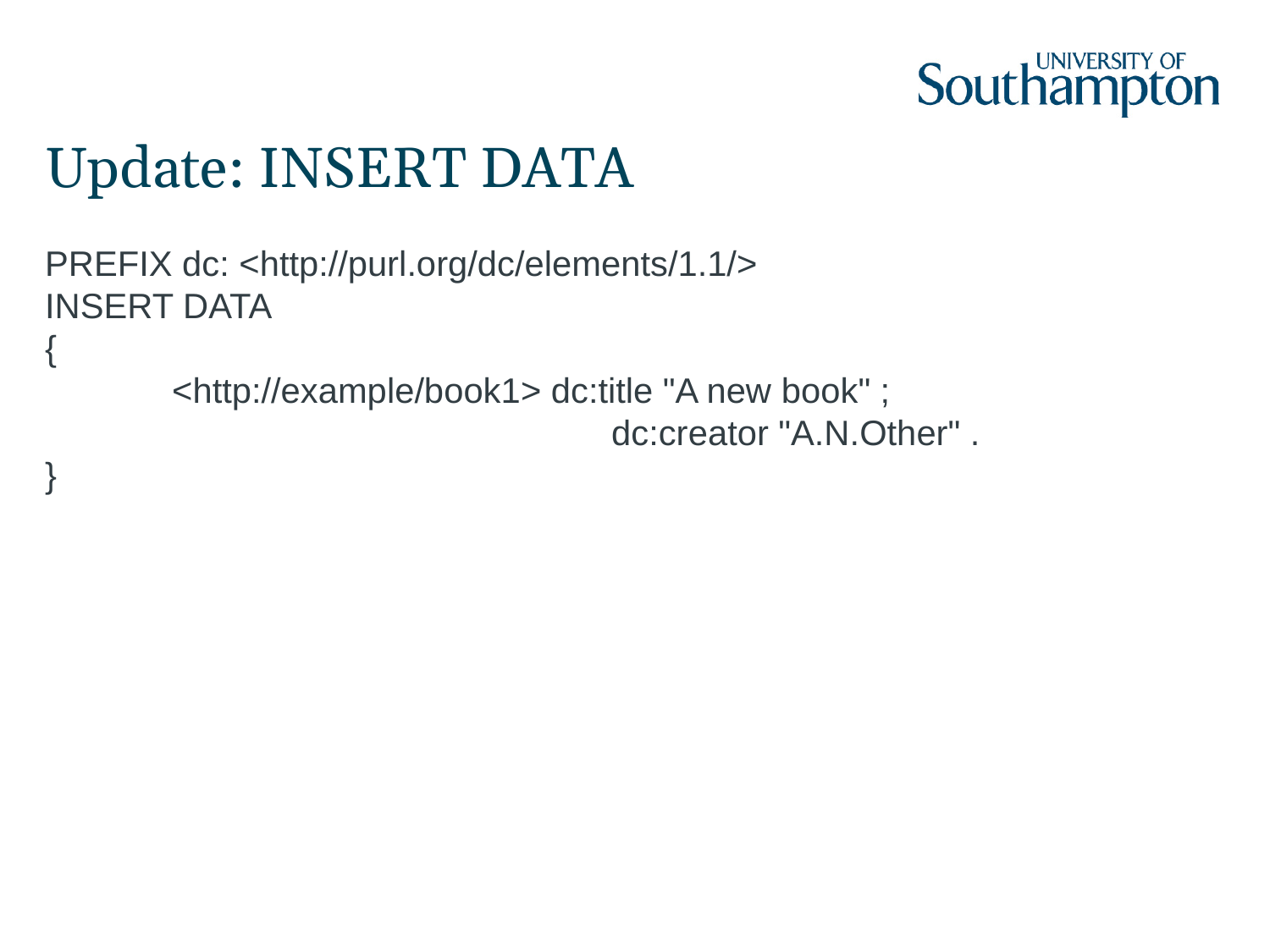

# Update: INSERT DATA
PREFIX dc: <http://purl.org/dc/elements/1.1/>
INSERT DATA
{
	<http://example/book1> dc:title "A new book" ;
				      dc:creator "A.N.Other" .
}